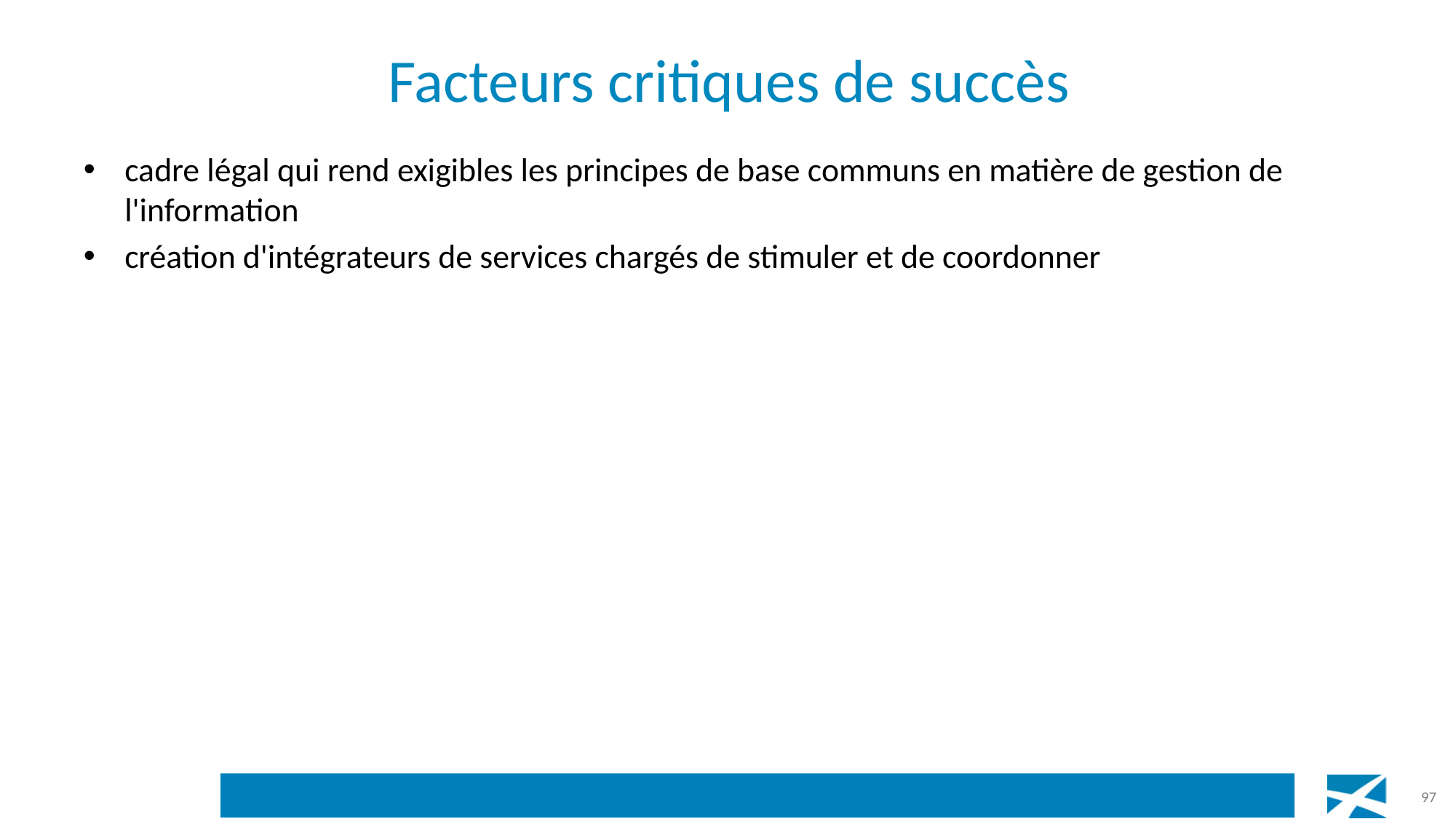

# Facteurs critiques de succès
cadre légal qui rend exigibles les principes de base communs en matière de gestion de l'information
création d'intégrateurs de services chargés de stimuler et de coordonner
97